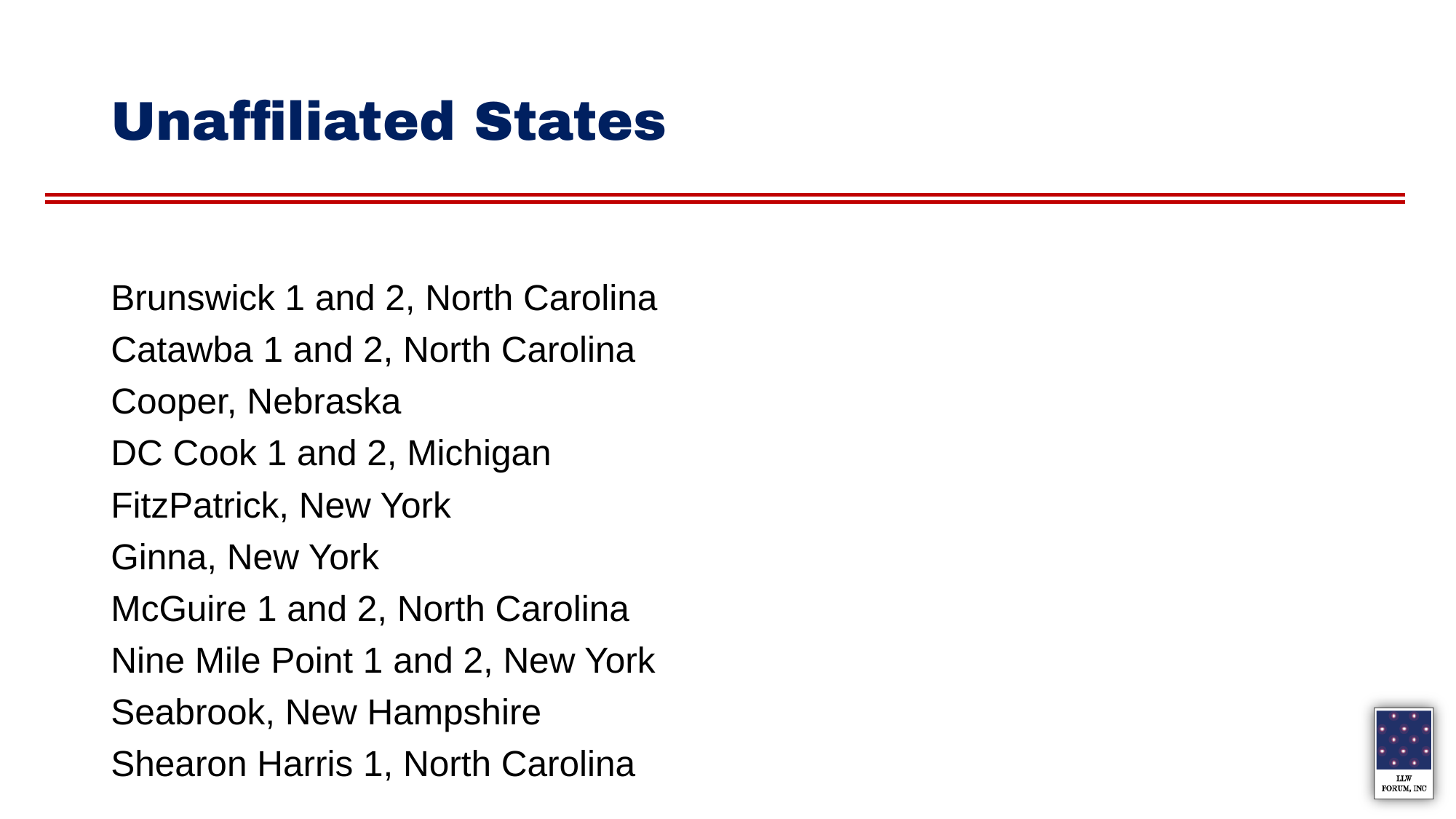

# Unaffiliated States

Brunswick 1 and 2, North Carolina
Catawba 1 and 2, North Carolina
Cooper, Nebraska
DC Cook 1 and 2, Michigan
FitzPatrick, New York
Ginna, New York
McGuire 1 and 2, North Carolina
Nine Mile Point 1 and 2, New York
Seabrook, New Hampshire
Shearon Harris 1, North Carolina